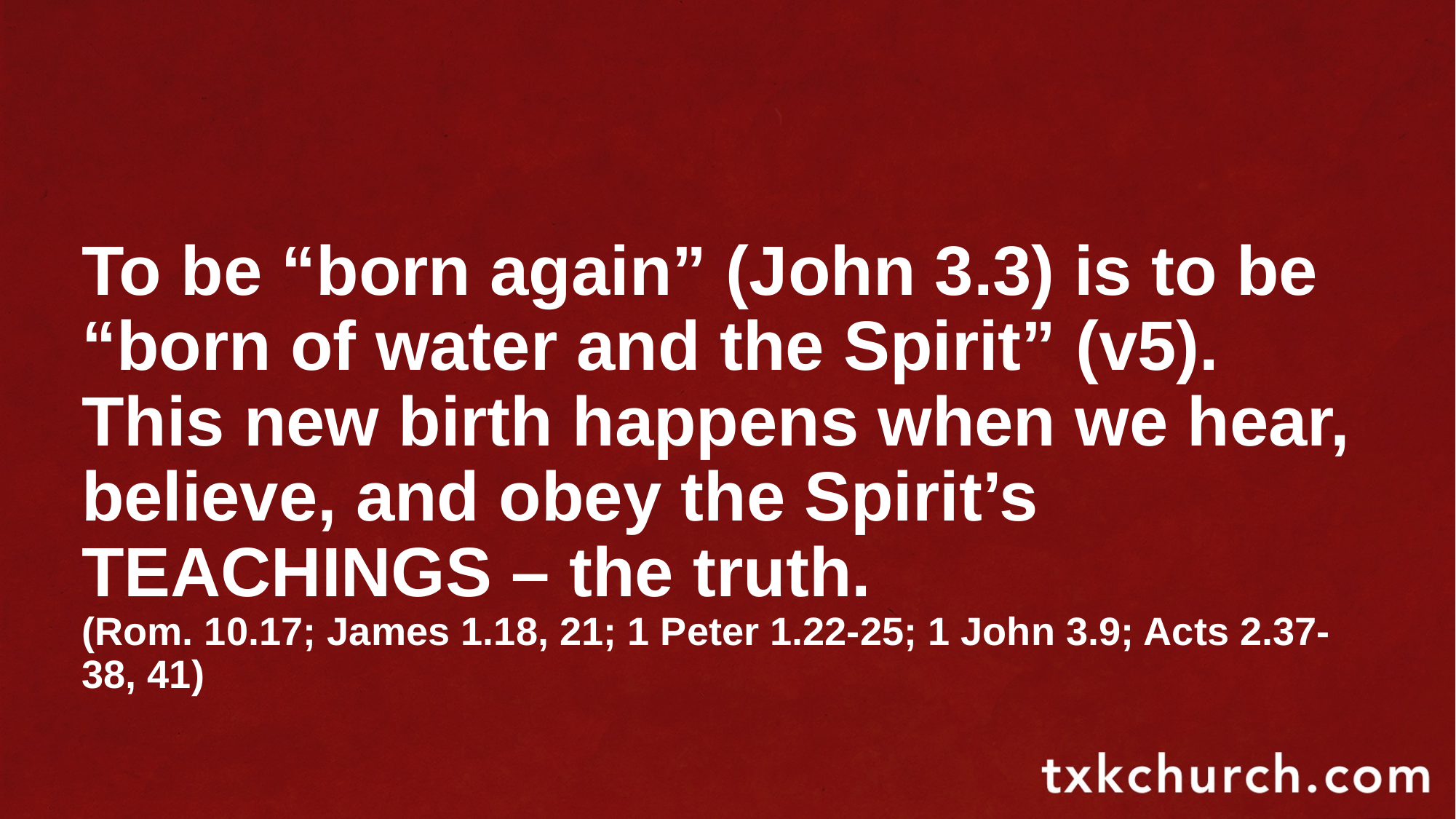

To be “born again” (John 3.3) is to be “born of water and the Spirit” (v5). This new birth happens when we hear, believe, and obey the Spirit’s TEACHINGS – the truth.
(Rom. 10.17; James 1.18, 21; 1 Peter 1.22-25; 1 John 3.9; Acts 2.37-38, 41)